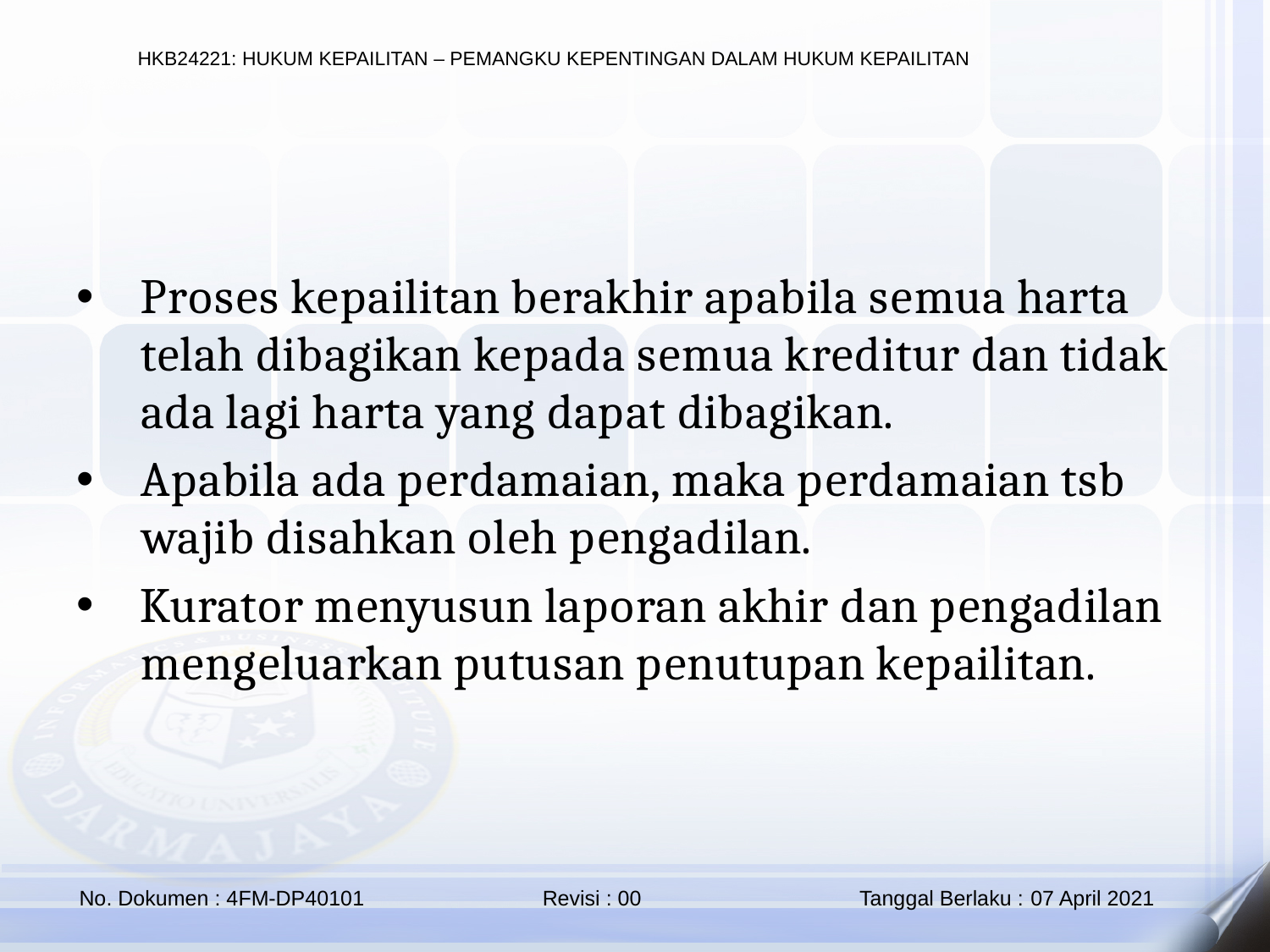

Proses kepailitan berakhir apabila semua harta telah dibagikan kepada semua kreditur dan tidak ada lagi harta yang dapat dibagikan.
Apabila ada perdamaian, maka perdamaian tsb wajib disahkan oleh pengadilan.
Kurator menyusun laporan akhir dan pengadilan mengeluarkan putusan penutupan kepailitan.